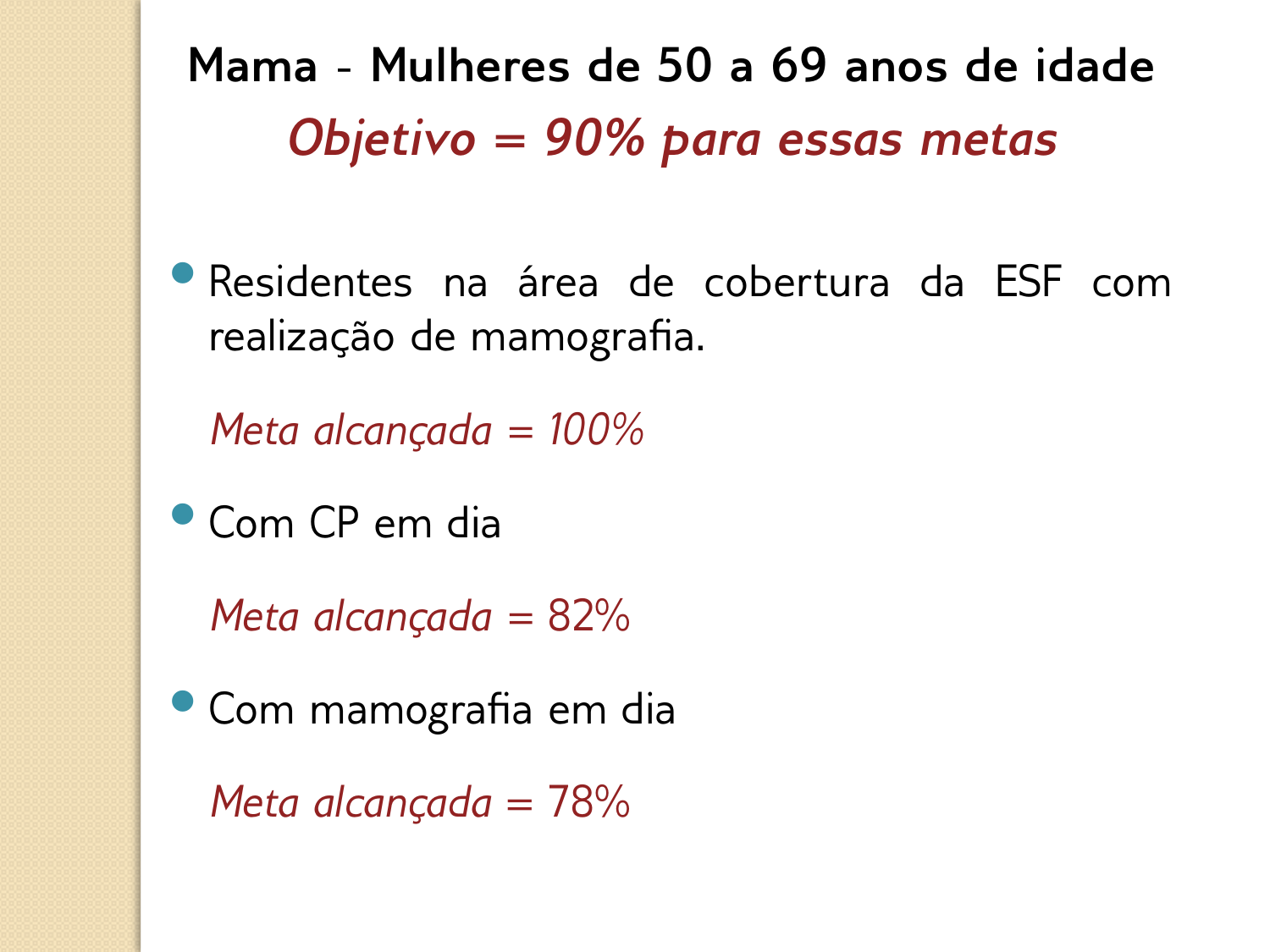

Mama - Mulheres de 50 a 69 anos de idade
Objetivo = 90% para essas metas

Residentes na área de cobertura da ESF com realização de mamografia.
	Meta alcançada = 100%
Com CP em dia
	Meta alcançada = 82%
Com mamografia em dia
	Meta alcançada = 78%